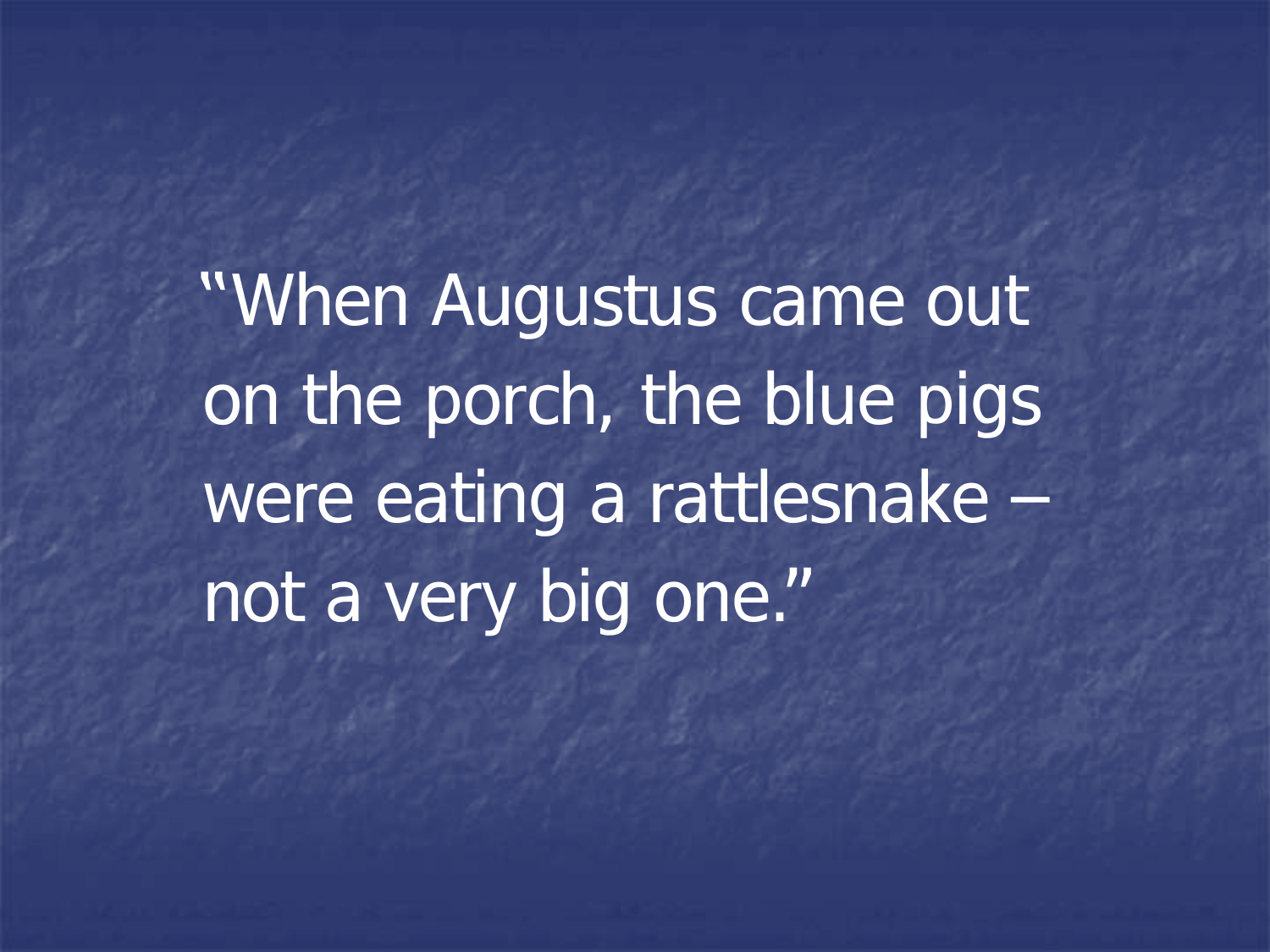

“When Augustus came out
on the porch, the blue pigs
were eating a rattlesnake –
not a very big one.”